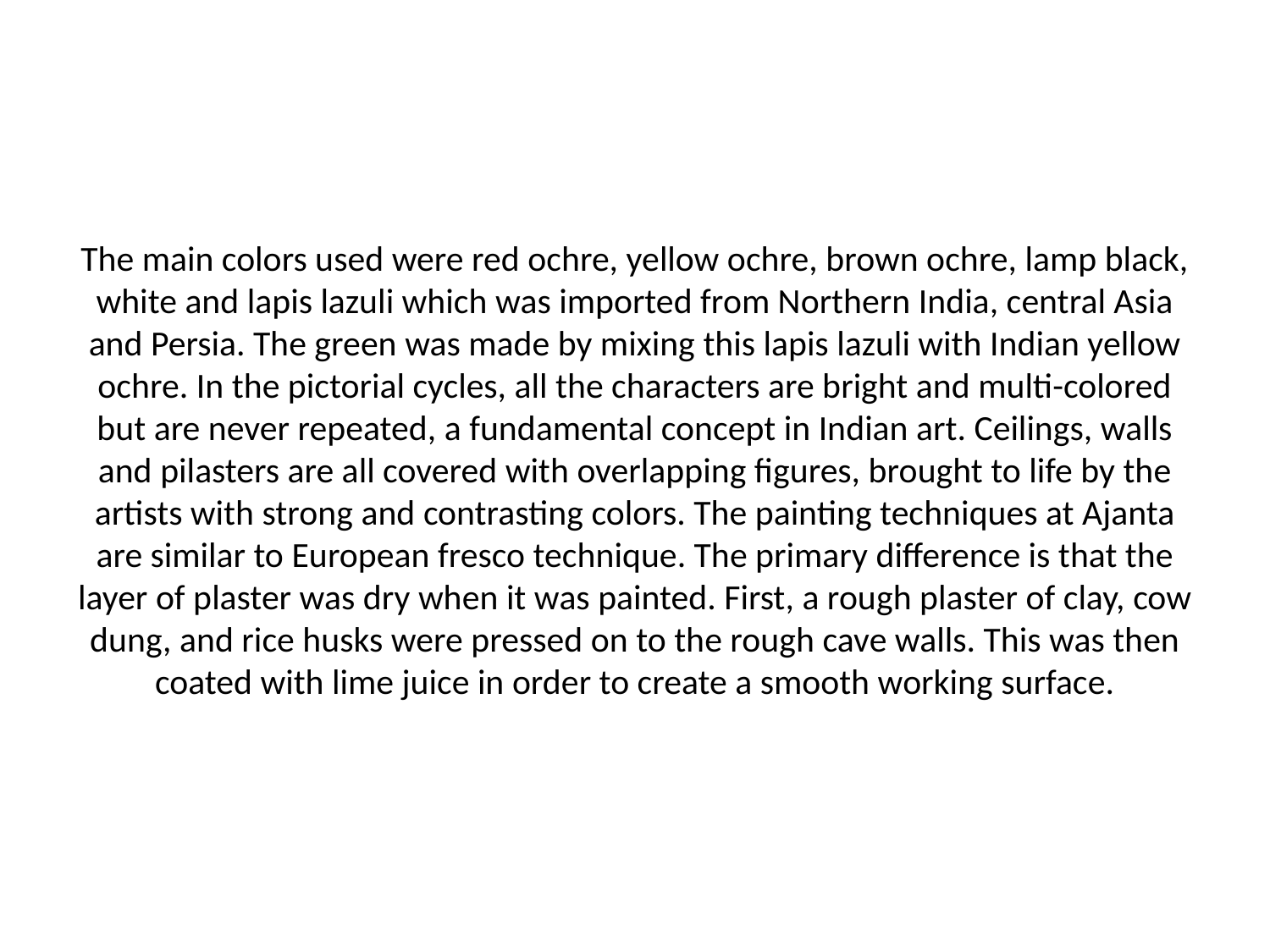

# The main colors used were red ochre, yellow ochre, brown ochre, lamp black, white and lapis lazuli which was imported from Northern India, central Asia and Persia. The green was made by mixing this lapis lazuli with Indian yellow ochre. In the pictorial cycles, all the characters are bright and multi-colored but are never repeated, a fundamental concept in Indian art. Ceilings, walls and pilasters are all covered with overlapping figures, brought to life by the artists with strong and contrasting colors. The painting techniques at Ajanta are similar to European fresco technique. The primary difference is that the layer of plaster was dry when it was painted. First, a rough plaster of clay, cow dung, and rice husks were pressed on to the rough cave walls. This was then coated with lime juice in order to create a smooth working surface.